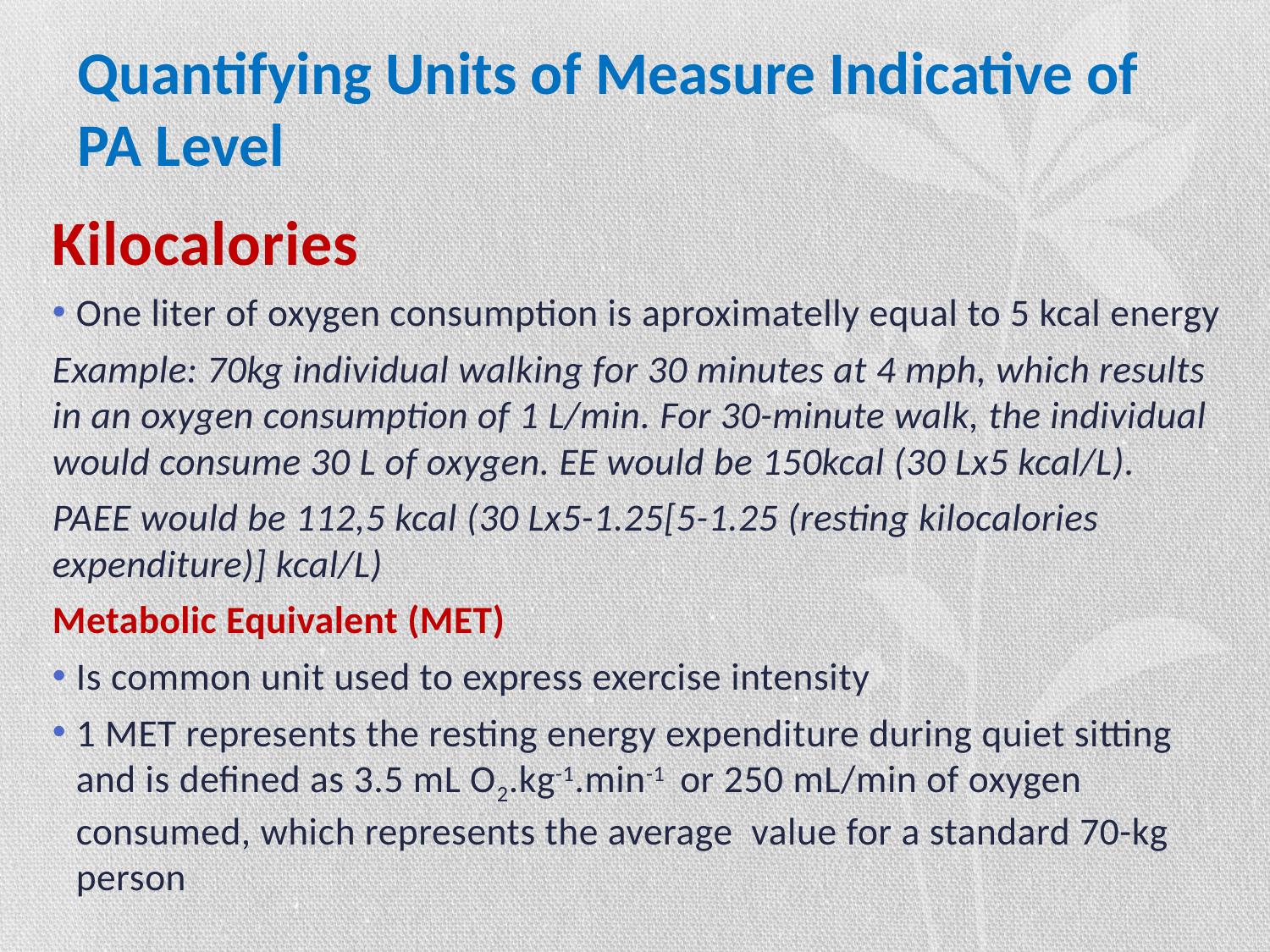

# Quantifying Units of Measure Indicative of PA Level
Kilocalories
One liter of oxygen consumption is aproximatelly equal to 5 kcal energy
Example: 70kg individual walking for 30 minutes at 4 mph, which results in an oxygen consumption of 1 L/min. For 30-minute walk, the individual would consume 30 L of oxygen. EE would be 150kcal (30 Lx5 kcal/L).
PAEE would be 112,5 kcal (30 Lx5-1.25[5-1.25 (resting kilocalories expenditure)] kcal/L)
Metabolic Equivalent (MET)
Is common unit used to express exercise intensity
1 MET represents the resting energy expenditure during quiet sitting and is defined as 3.5 mL O2.kg-1.min-1  or 250 mL/min of oxygen consumed, which represents the average  value for a standard 70-kg person